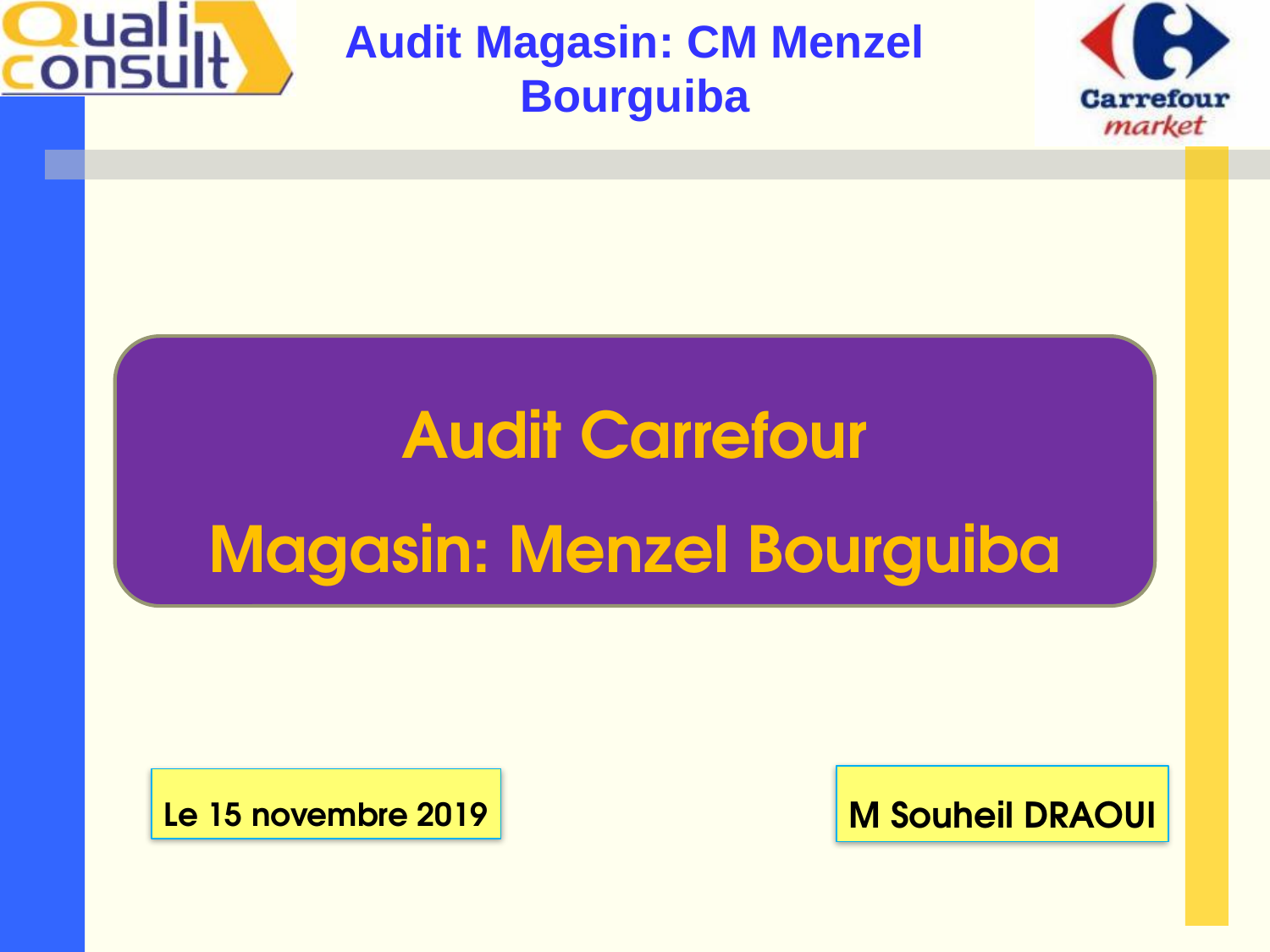

Audit Carrefour
Magasin: Menzel Bourguiba
M Souheil DRAOUI
Le 15 novembre 2019